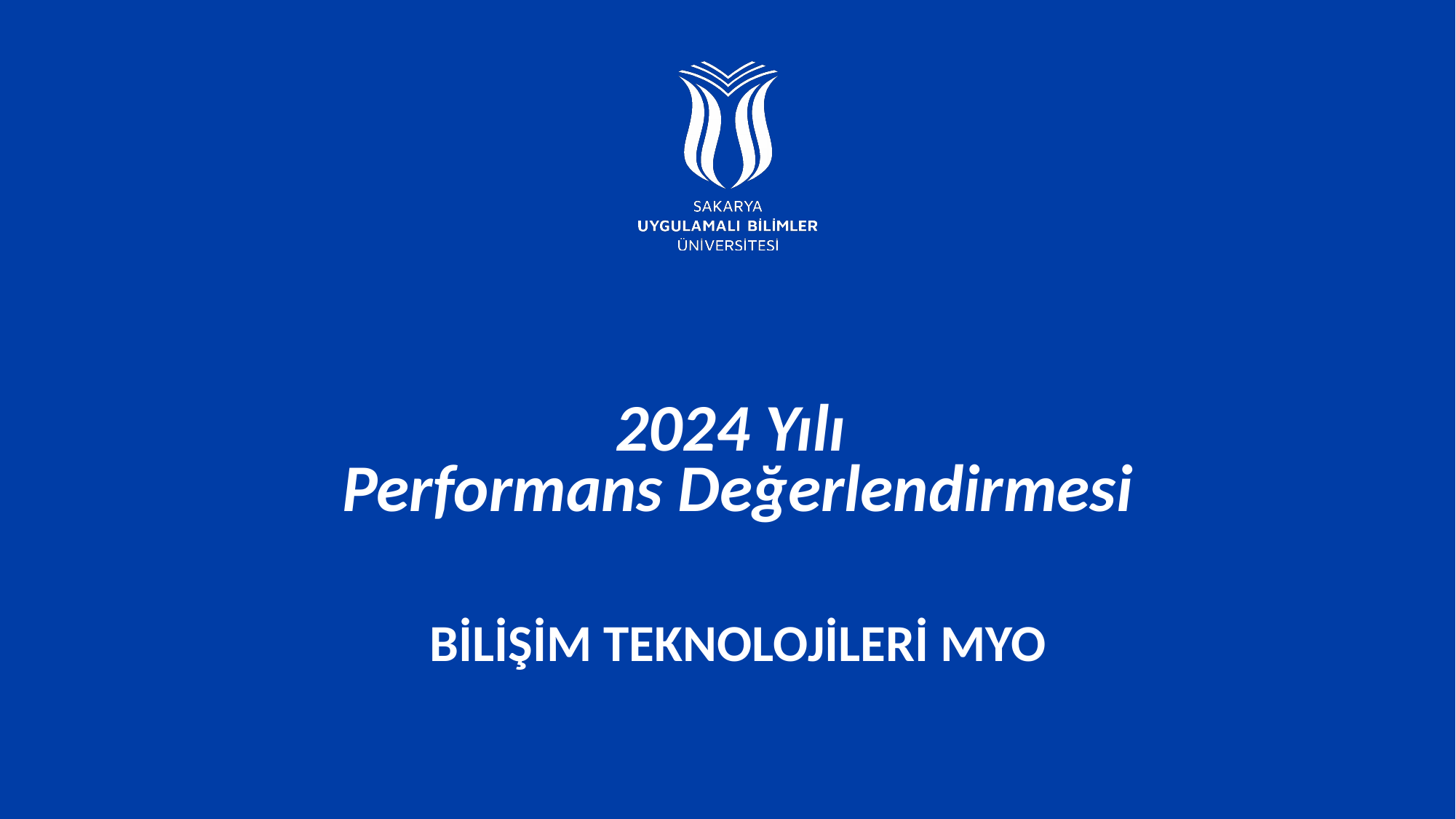

# 2024 Yılı Performans Değerlendirmesi

BİLİŞİM TEKNOLOJİLERİ MYO